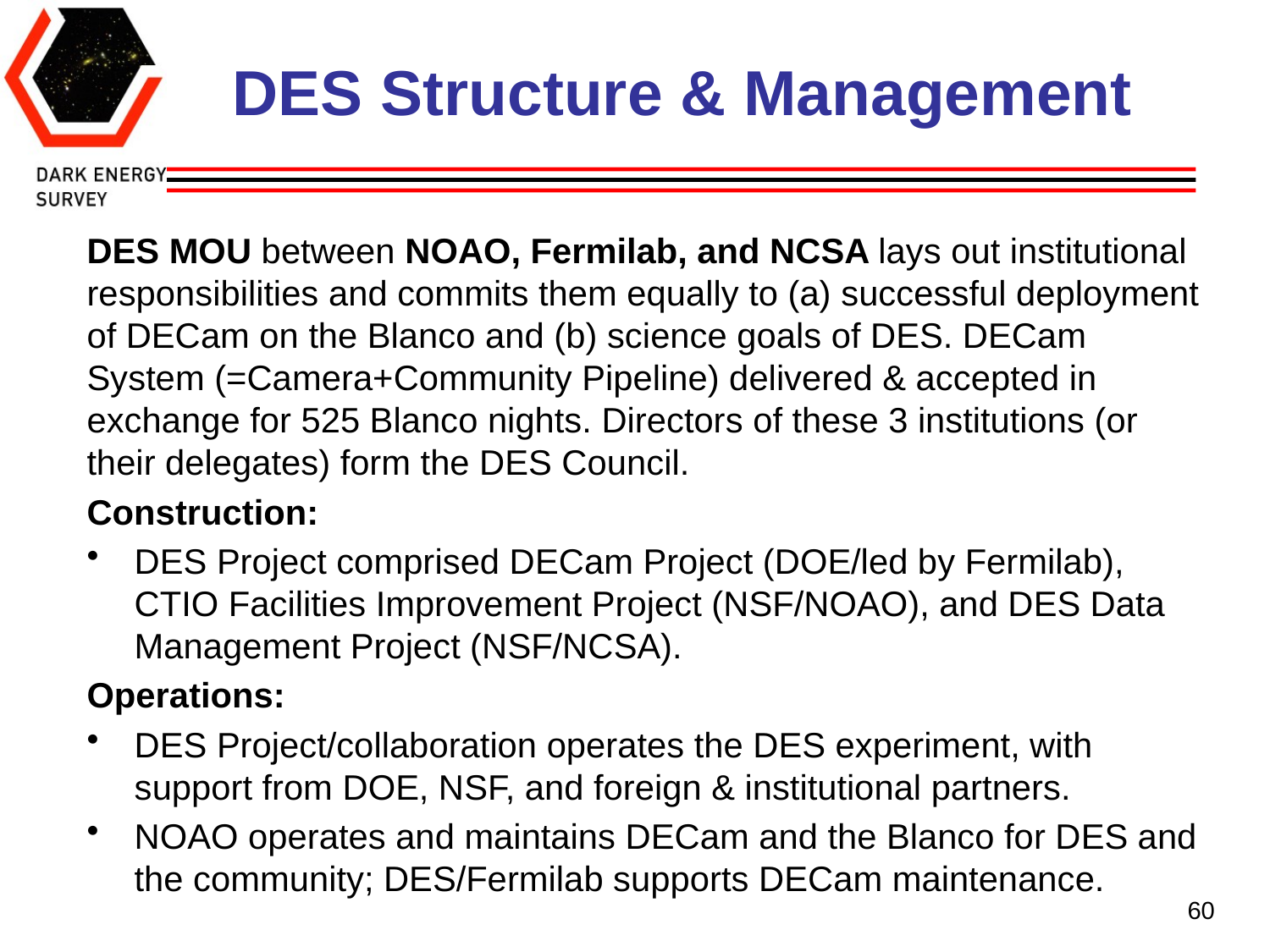

# DES Structure & Management
DES MOU between NOAO, Fermilab, and NCSA lays out institutional responsibilities and commits them equally to (a) successful deployment of DECam on the Blanco and (b) science goals of DES. DECam System (=Camera+Community Pipeline) delivered & accepted in exchange for 525 Blanco nights. Directors of these 3 institutions (or their delegates) form the DES Council.
Construction:
DES Project comprised DECam Project (DOE/led by Fermilab), CTIO Facilities Improvement Project (NSF/NOAO), and DES Data Management Project (NSF/NCSA).
Operations:
DES Project/collaboration operates the DES experiment, with support from DOE, NSF, and foreign & institutional partners.
NOAO operates and maintains DECam and the Blanco for DES and the community; DES/Fermilab supports DECam maintenance.